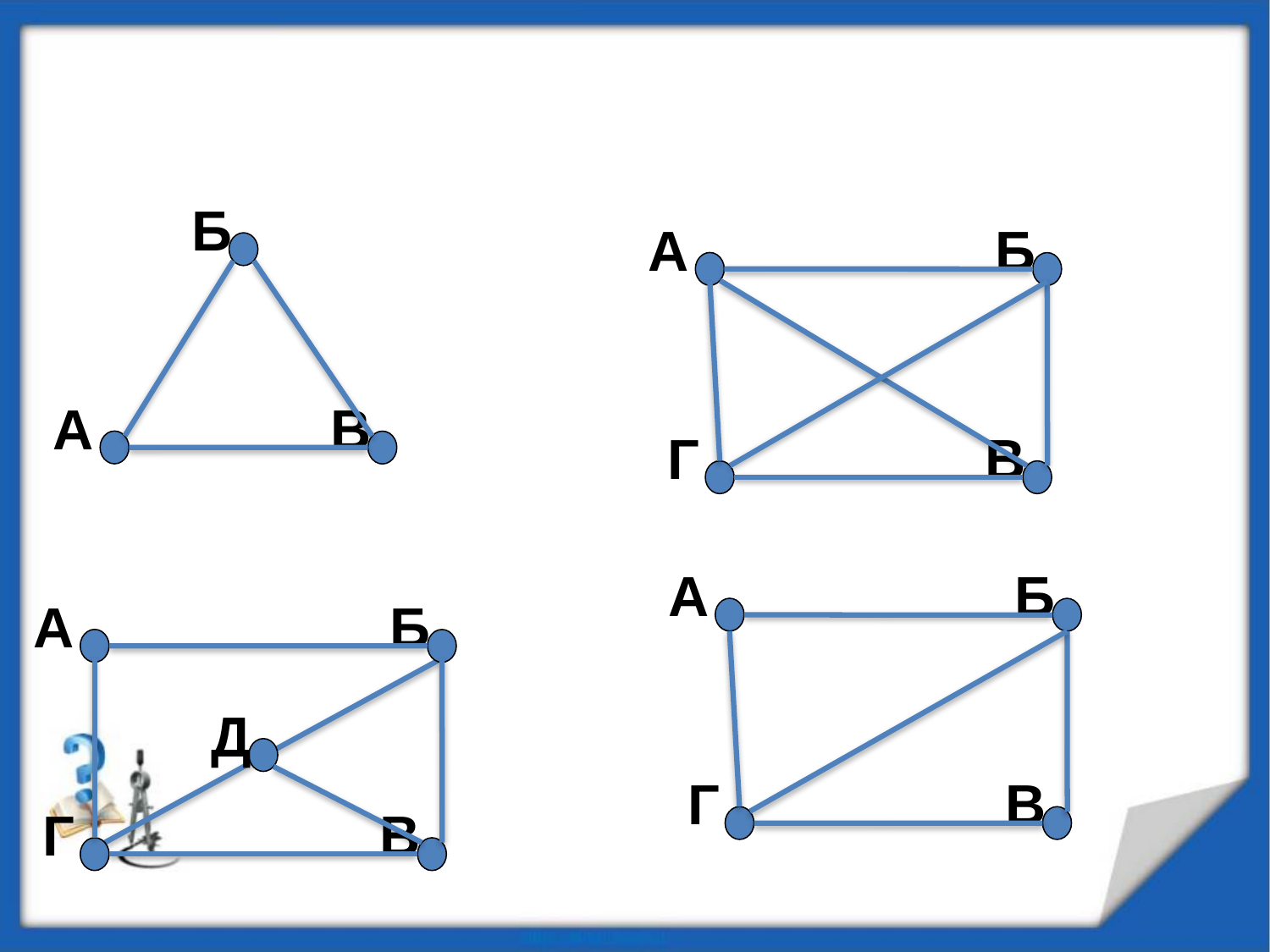

#
Б

А

Б

А

В

Г

В

А

Б

А

Б

Д

Г

В

Г

В